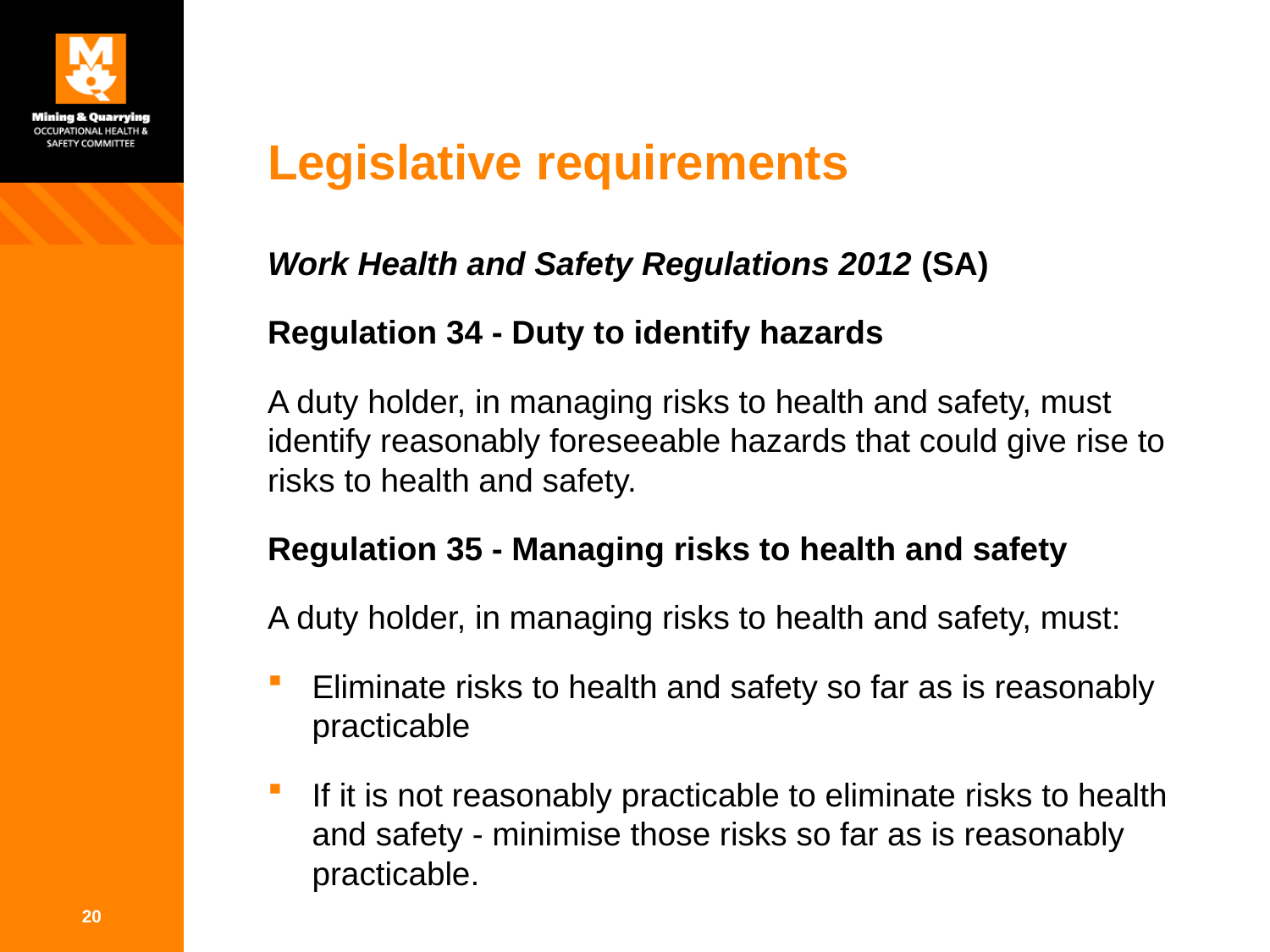

# Legislative requirements
Work Health and Safety Regulations 2012 (SA)
Regulation 34 - Duty to identify hazards
A duty holder, in managing risks to health and safety, must identify reasonably foreseeable hazards that could give rise to risks to health and safety.
Regulation 35 - Managing risks to health and safety
A duty holder, in managing risks to health and safety, must:
Eliminate risks to health and safety so far as is reasonably practicable
If it is not reasonably practicable to eliminate risks to health and safety - minimise those risks so far as is reasonably practicable.

20